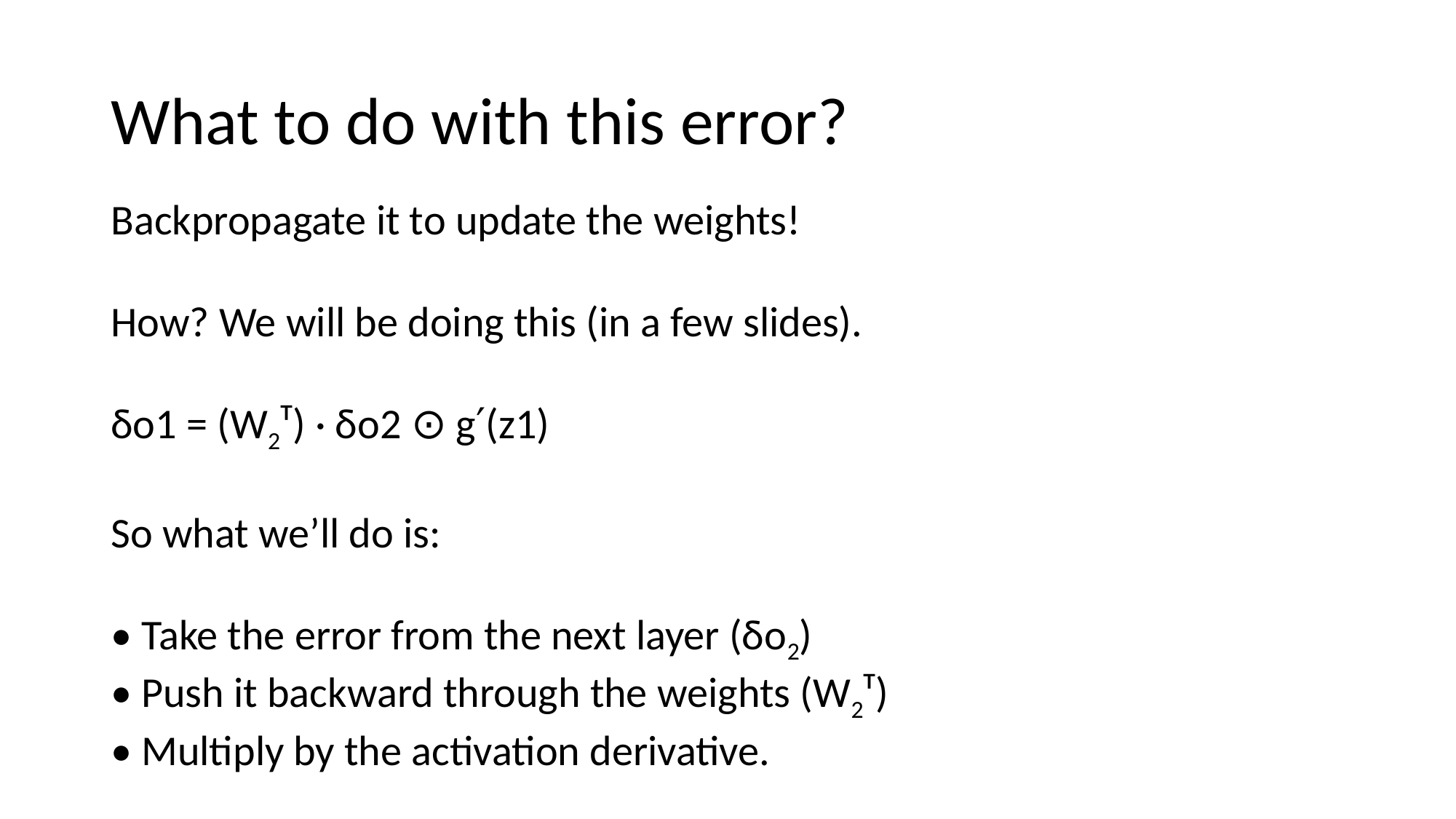

# What to do with this error?
Backpropagate it to update the weights!

How? We will be doing this (in a few slides).

δo1 = (W2ᵀ) · δo2 ⊙ g′(z1)

So what we’ll do is:

• Take the error from the next layer (δo2)
• Push it backward through the weights (W2ᵀ)
• Multiply by the activation derivative.